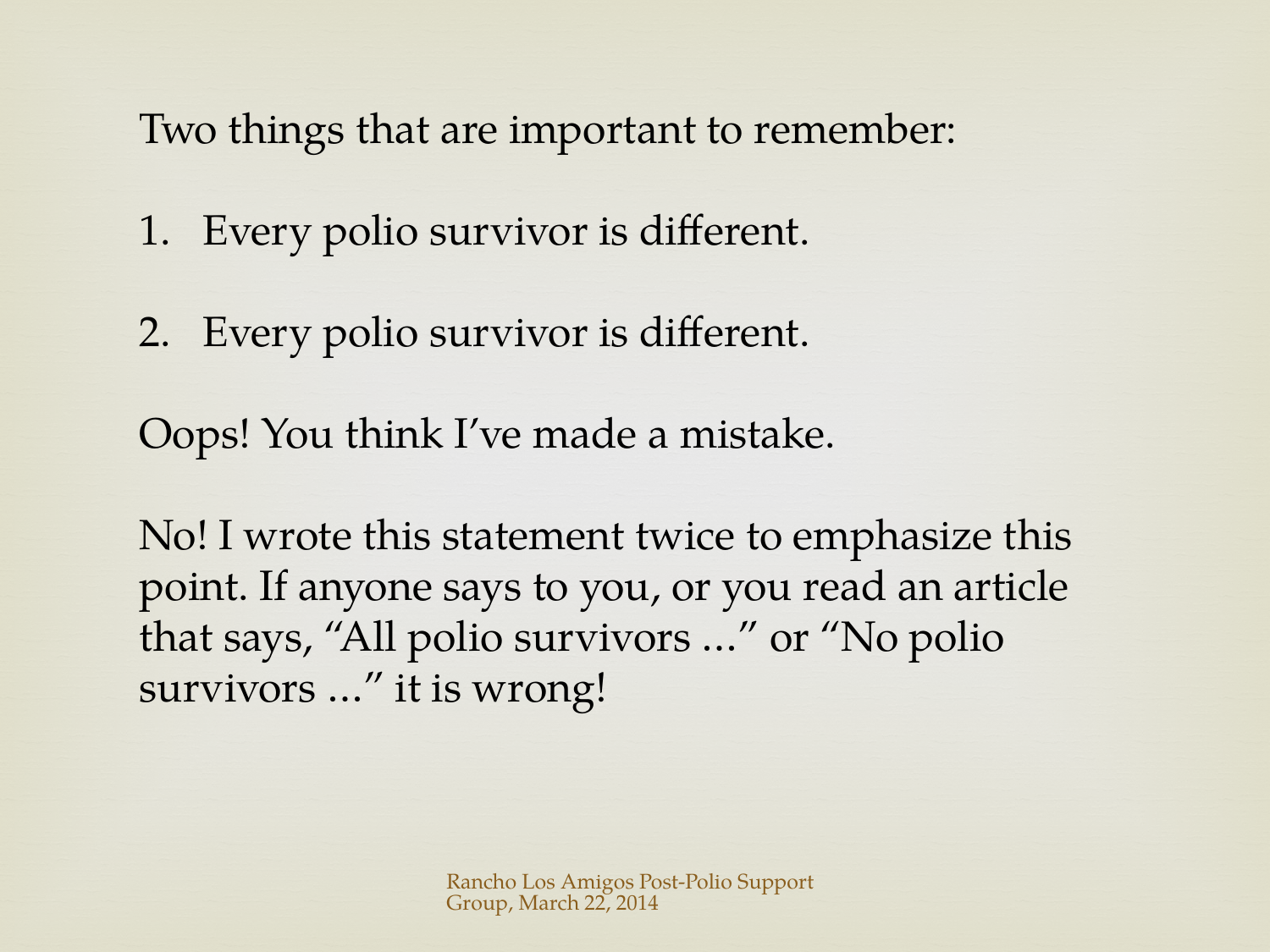

Two things that are important to remember:

Every polio survivor is different.

Every polio survivor is different.

Oops! You think I’ve made a mistake.

No! I wrote this statement twice to emphasize this point. If anyone says to you, or you read an article that says, “All polio survivors …” or “No polio survivors …” it is wrong!
Rancho Los Amigos Post-Polio Support Group, March 22, 2014